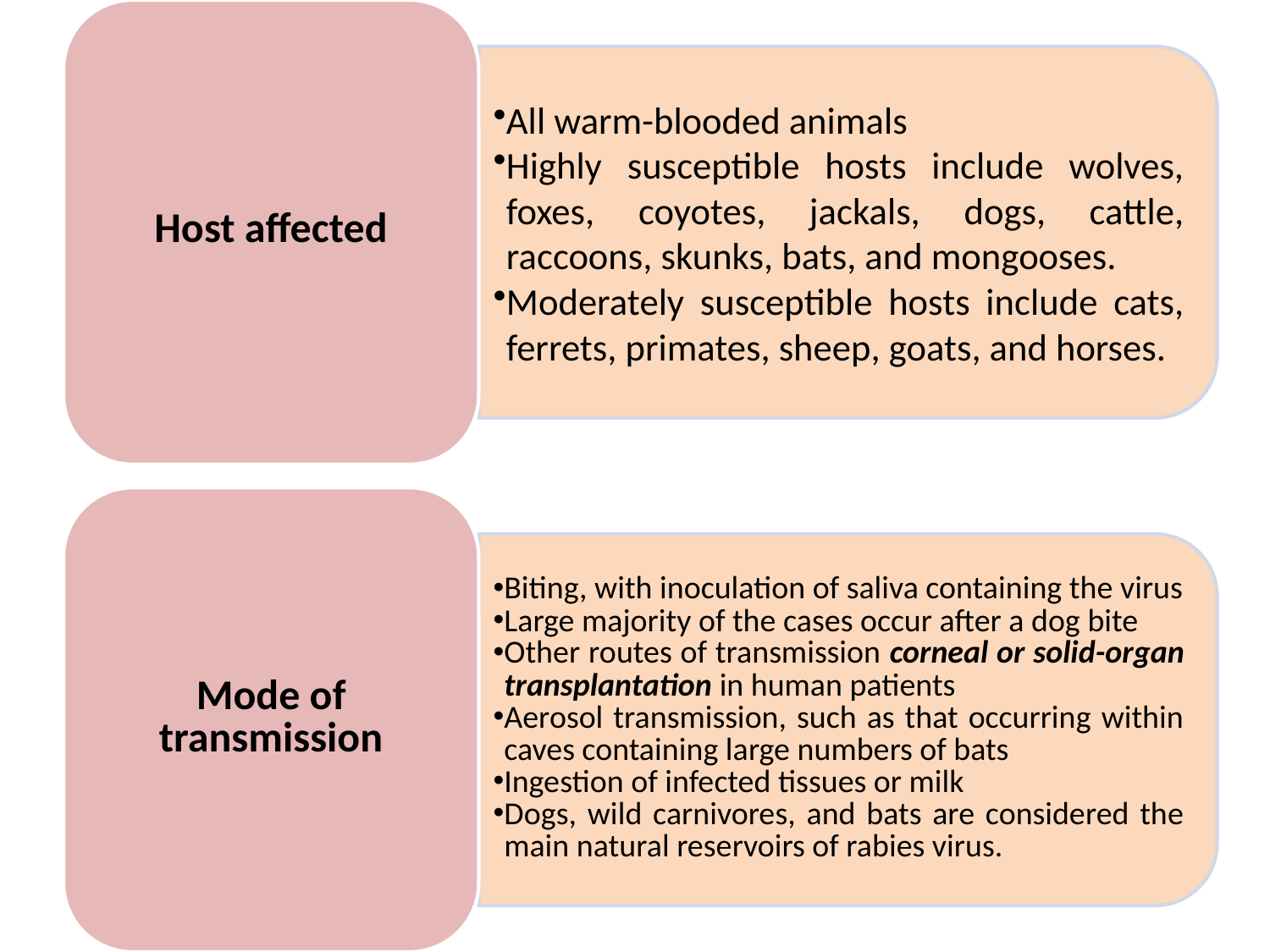

Host affected
All warm-blooded animals
Mode of transmission
Biting, with inoculation of saliva containing the virus
Highly susceptible hosts include wolves, foxes, coyotes, jackals, dogs, cattle, raccoons, skunks, bats, and mongooses.
Moderately susceptible hosts include cats, ferrets, primates, sheep, goats, and horses.
Large majority of the cases occur after a dog bite
Other routes of transmission corneal or solid-organ transplantation in human patients
Aerosol transmission, such as that occurring within caves containing large numbers of bats
Dogs, wild carnivores, and bats are considered the main natural reservoirs of rabies virus.
Ingestion of infected tissues or milk